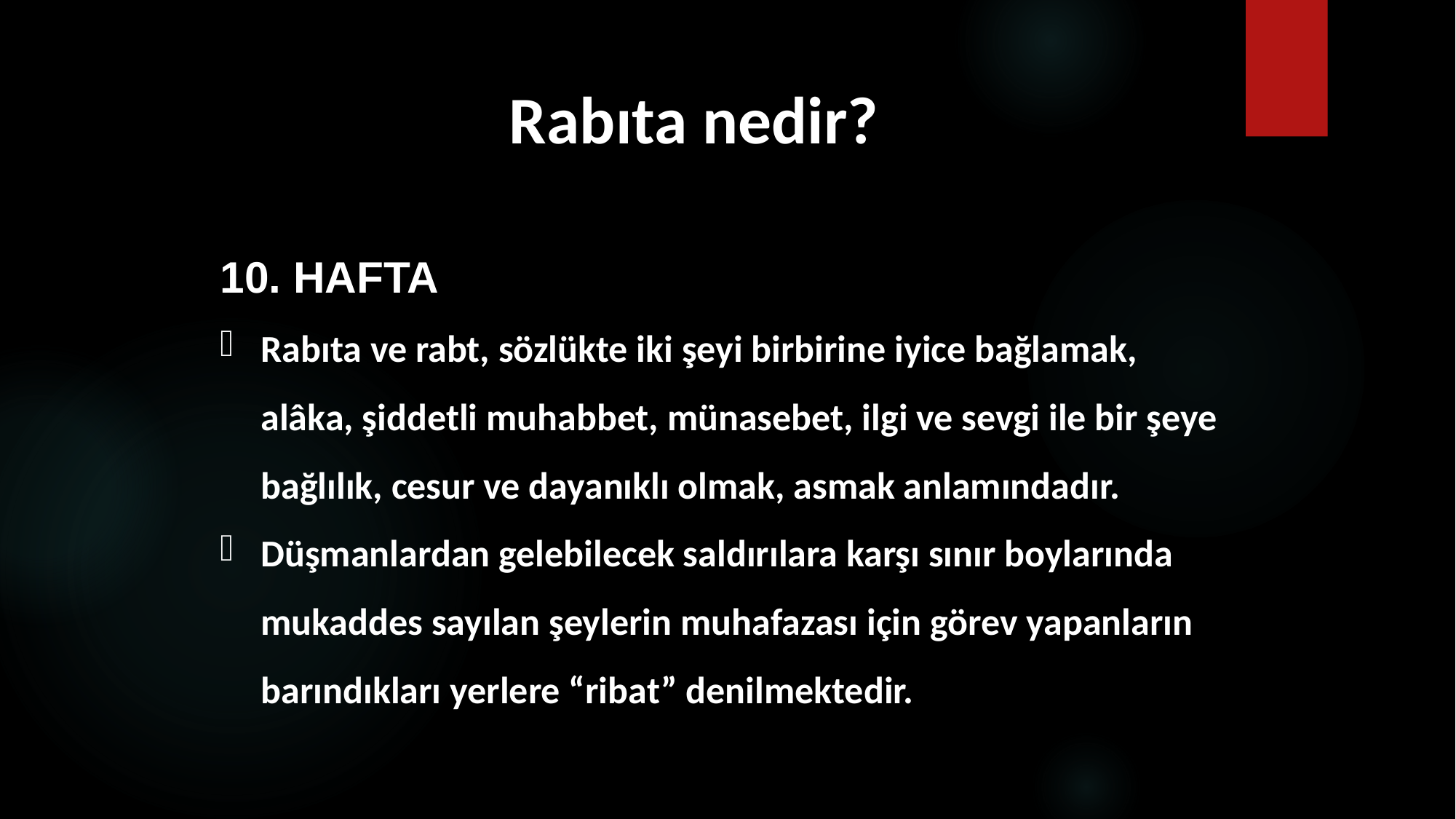

# Rabıta nedir?
10. HAFTA
Rabıta ve rabt, sözlükte iki şeyi birbirine iyice bağlamak, alâka, şiddetli muhabbet, münasebet, ilgi ve sevgi ile bir şeye bağlılık, cesur ve dayanıklı olmak, asmak anlamındadır.
Düşmanlardan gelebilecek saldırılara karşı sınır boylarında mukaddes sayılan şeylerin muhafazası için görev yapanların barındıkları yerlere “ribat” denilmektedir.